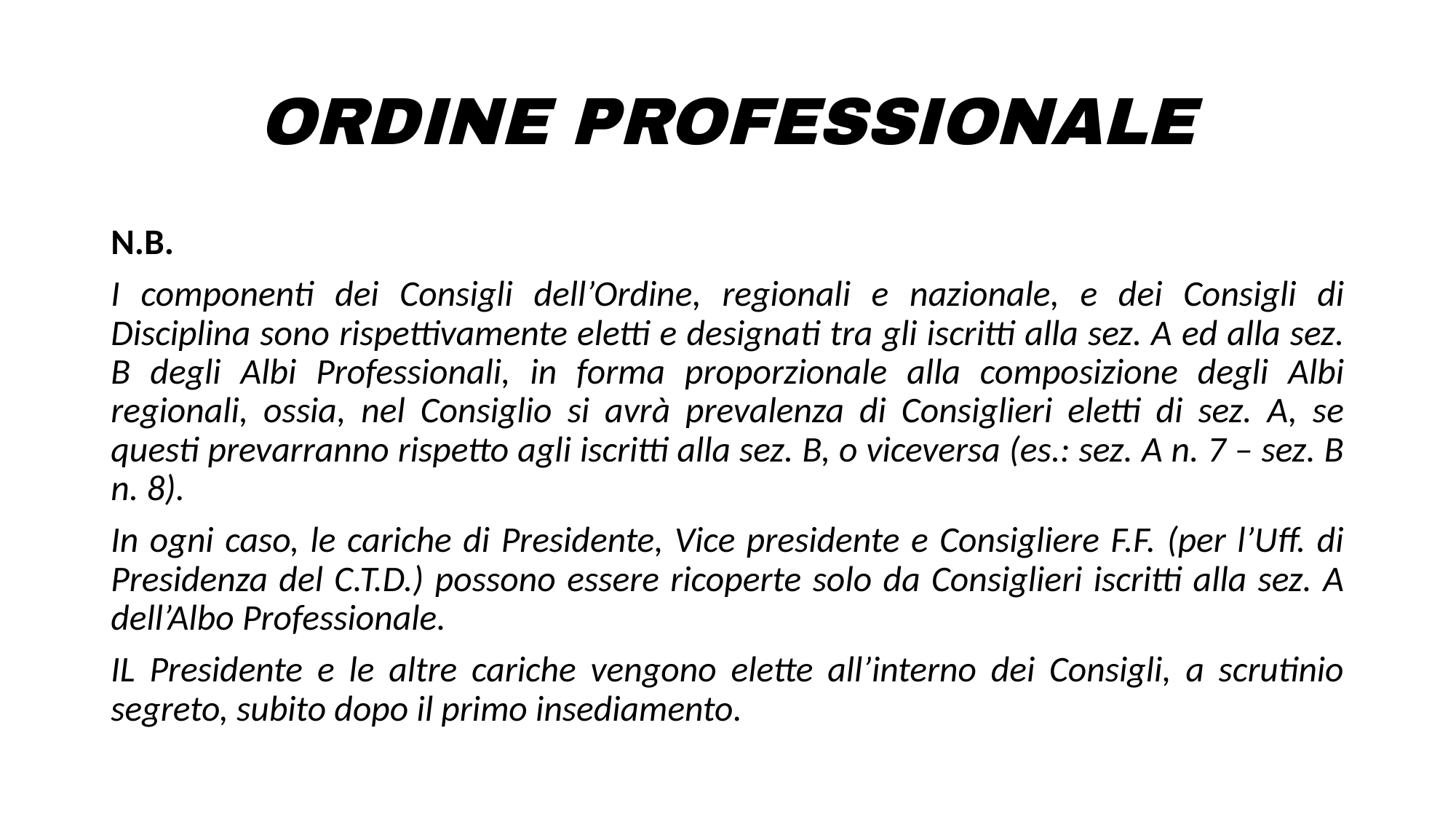

# ORDINE PROFESSIONALE
N.B.
I componenti dei Consigli dell’Ordine, regionali e nazionale, e dei Consigli di Disciplina sono rispettivamente eletti e designati tra gli iscritti alla sez. A ed alla sez. B degli Albi Professionali, in forma proporzionale alla composizione degli Albi regionali, ossia, nel Consiglio si avrà prevalenza di Consiglieri eletti di sez. A, se questi prevarranno rispetto agli iscritti alla sez. B, o viceversa (es.: sez. A n. 7 – sez. B n. 8).
In ogni caso, le cariche di Presidente, Vice presidente e Consigliere F.F. (per l’Uff. di Presidenza del C.T.D.) possono essere ricoperte solo da Consiglieri iscritti alla sez. A dell’Albo Professionale.
IL Presidente e le altre cariche vengono elette all’interno dei Consigli, a scrutinio segreto, subito dopo il primo insediamento.